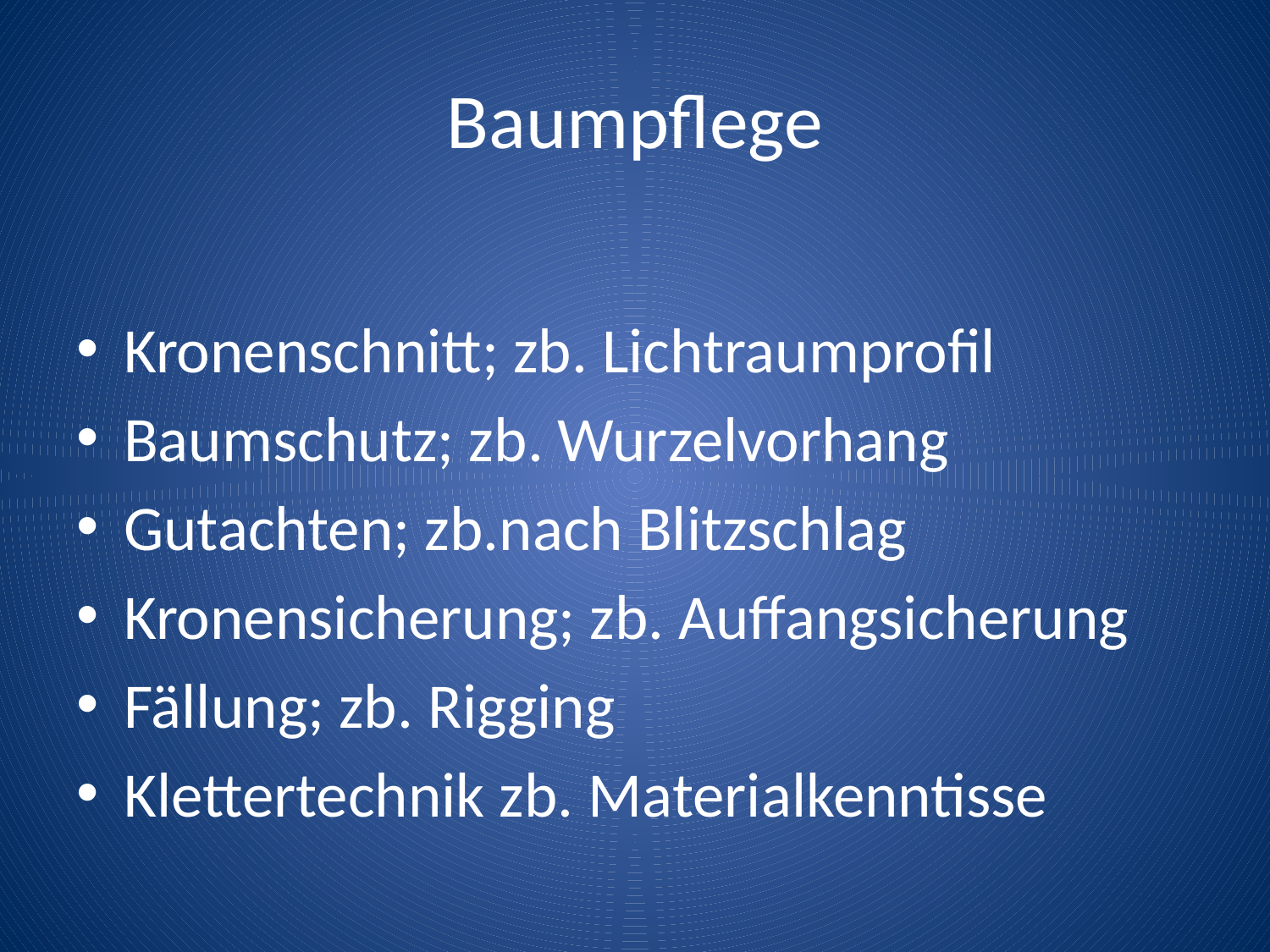

# Baumpflege

Kronenschnitt; zb. Lichtraumprofil
Baumschutz; zb. Wurzelvorhang
Gutachten; zb.nach Blitzschlag
Kronensicherung; zb. Auffangsicherung
Fällung; zb. Rigging
Klettertechnik zb. Materialkenntisse